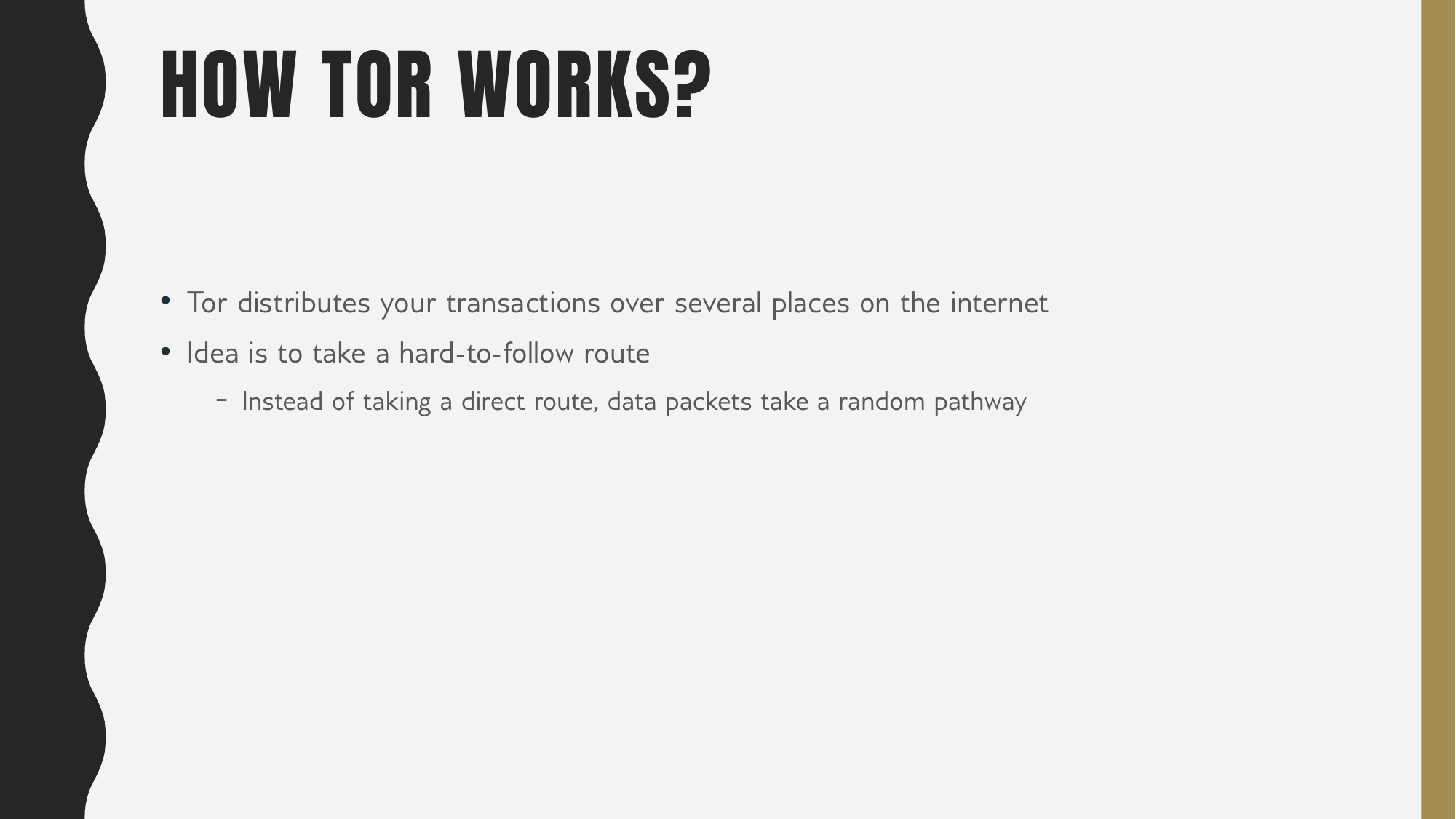

# How Tor Works?
Tor distributes your transactions over several places on the internet
Idea is to take a hard-to-follow route
Instead of taking a direct route, data packets take a random pathway